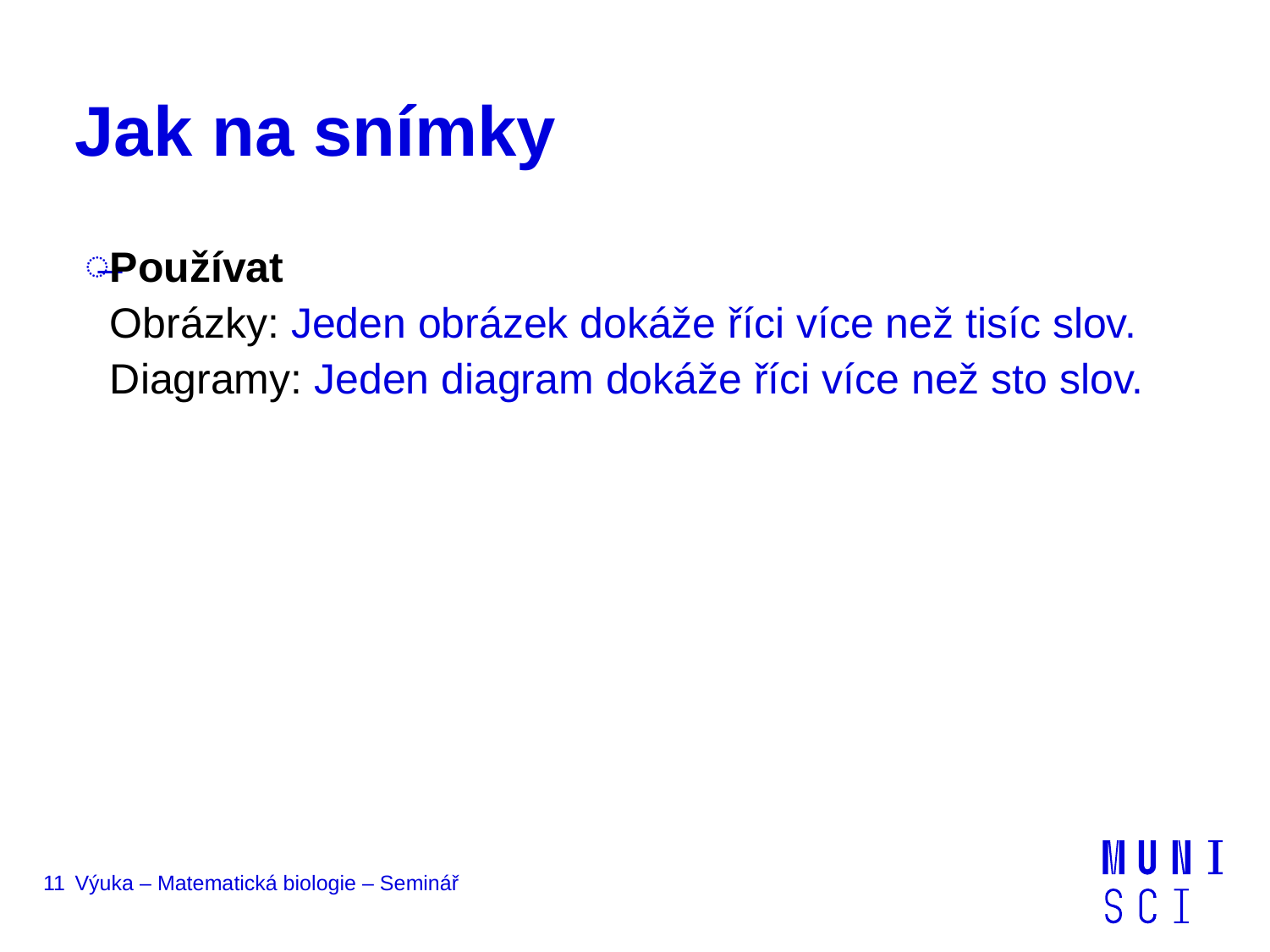

# Jak na snímky
Používat
	Obrázky: Jeden obrázek dokáže říci více než tisíc slov.
	Diagramy: Jeden diagram dokáže říci více než sto slov.
11
Výuka – Matematická biologie – Seminář